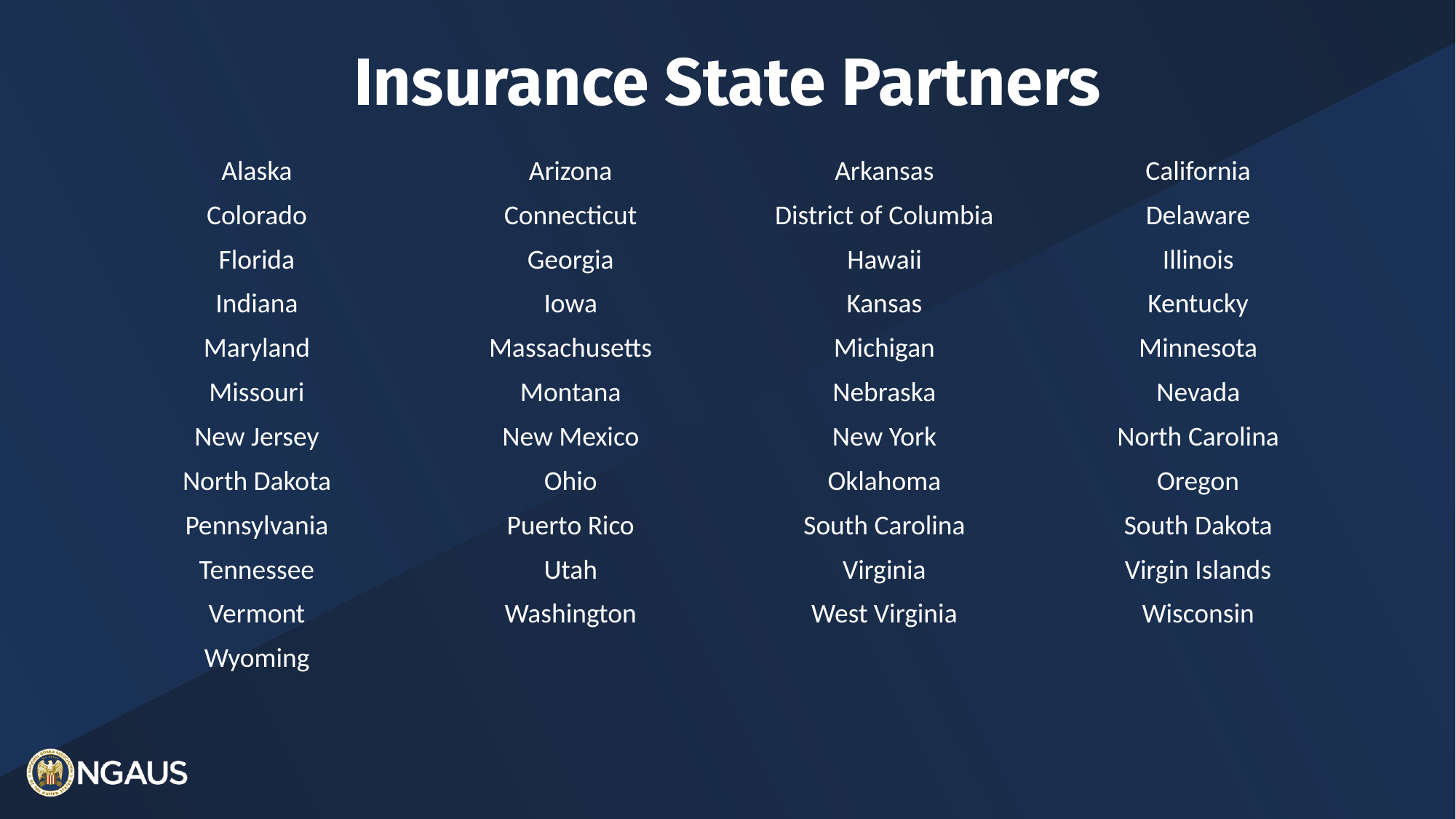

# Insurance State Partners
| Alaska | Arizona | Arkansas | California |
| --- | --- | --- | --- |
| Colorado | Connecticut | District of Columbia | Delaware |
| Florida | Georgia | Hawaii | Illinois |
| Indiana | Iowa | Kansas | Kentucky |
| Maryland | Massachusetts | Michigan | Minnesota |
| Missouri | Montana | Nebraska | Nevada |
| New Jersey | New Mexico | New York | North Carolina |
| North Dakota | Ohio | Oklahoma | Oregon |
| Pennsylvania | Puerto Rico | South Carolina | South Dakota |
| Tennessee | Utah | Virginia | Virgin Islands |
| Vermont | Washington | West Virginia | Wisconsin |
| Wyoming |  |  |  |